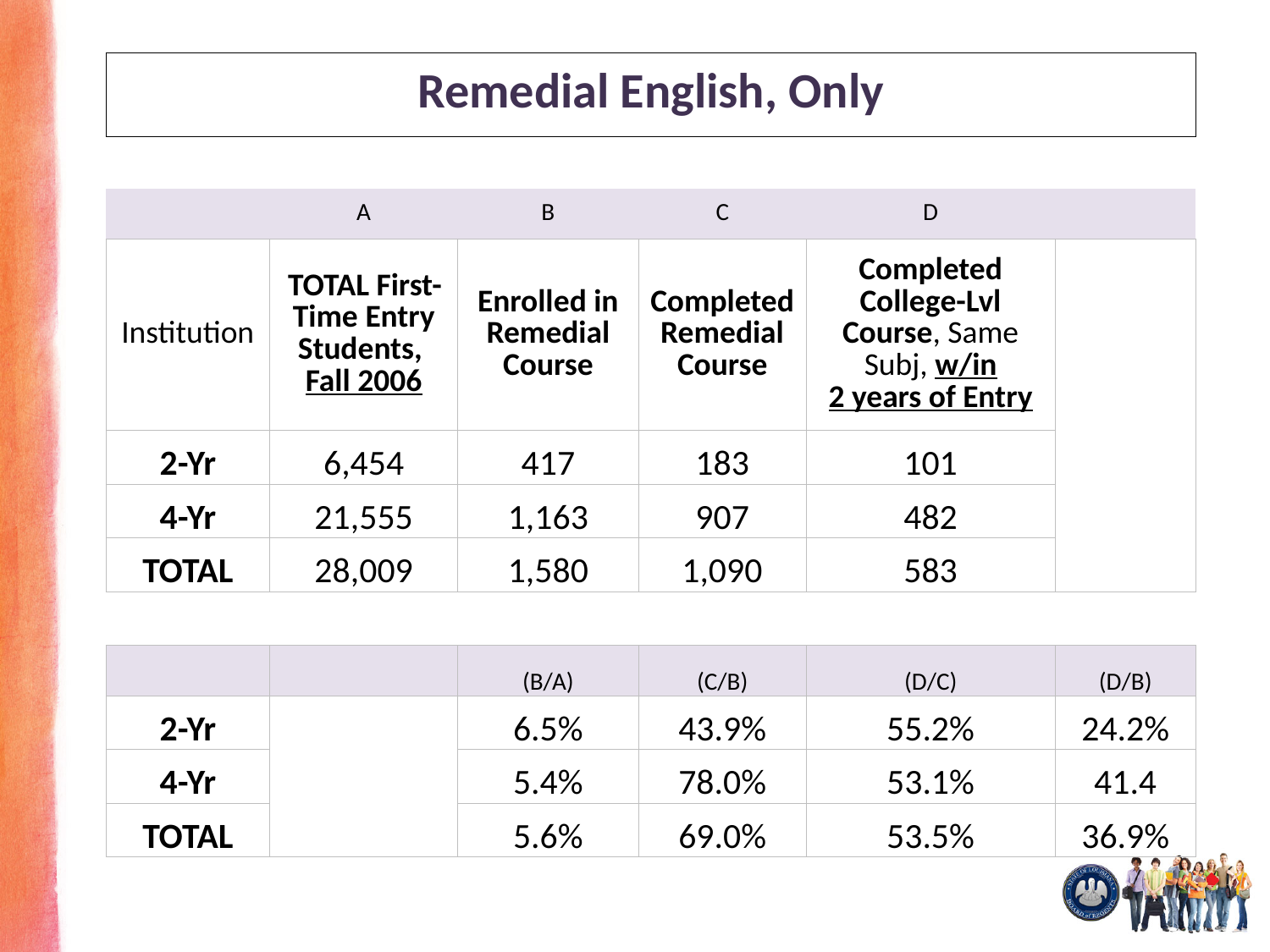

| Remedial English, Only |  |  |  |  |  |
| --- | --- | --- | --- | --- | --- |
|  |  |  |  |  |  |
|  | A | B | C | D |  |
| Institution | TOTAL First-Time Entry Students, Fall 2006 | Enrolled in Remedial Course | Completed Remedial Course | Completed College-Lvl Course, Same Subj, w/in 2 years of Entry |  |
| 2-Yr | 6,454 | 417 | 183 | 101 |  |
| 4-Yr | 21,555 | 1,163 | 907 | 482 |  |
| TOTAL | 28,009 | 1,580 | 1,090 | 583 |  |
|  |  |  |  |  |  |
|  |  | (B/A) | (C/B) | (D/C) | (D/B) |
| 2-Yr |  | 6.5% | 43.9% | 55.2% | 24.2% |
| 4-Yr |  | 5.4% | 78.0% | 53.1% | 41.4 |
| TOTAL |  | 5.6% | 69.0% | 53.5% | 36.9% |
+6
+4.7
+4
+2.1